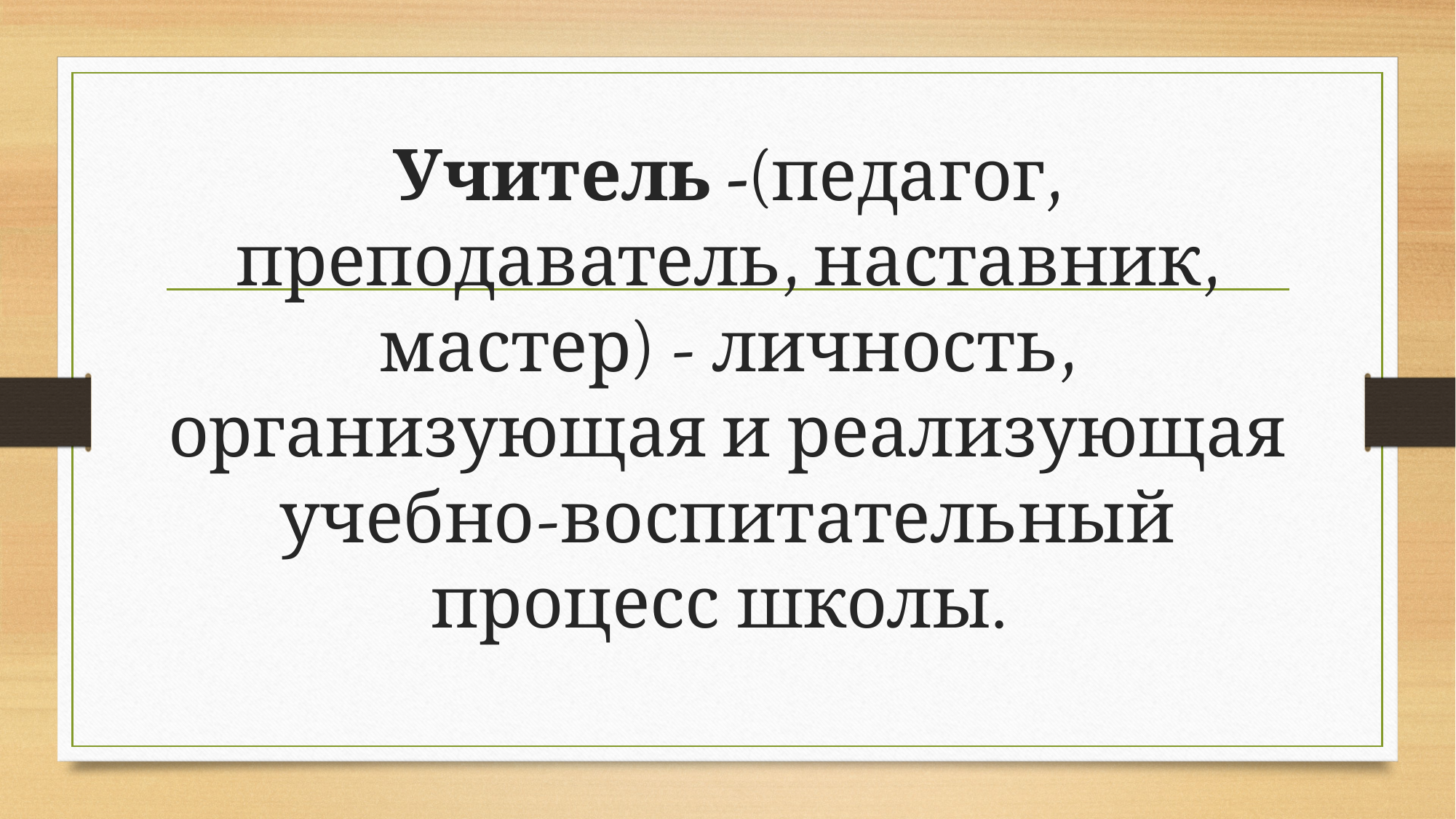

# Учитель -(педагог, преподаватель, наставник, мастер) - личность, организующая и реализующая учебно-воспитательный процесс школы.